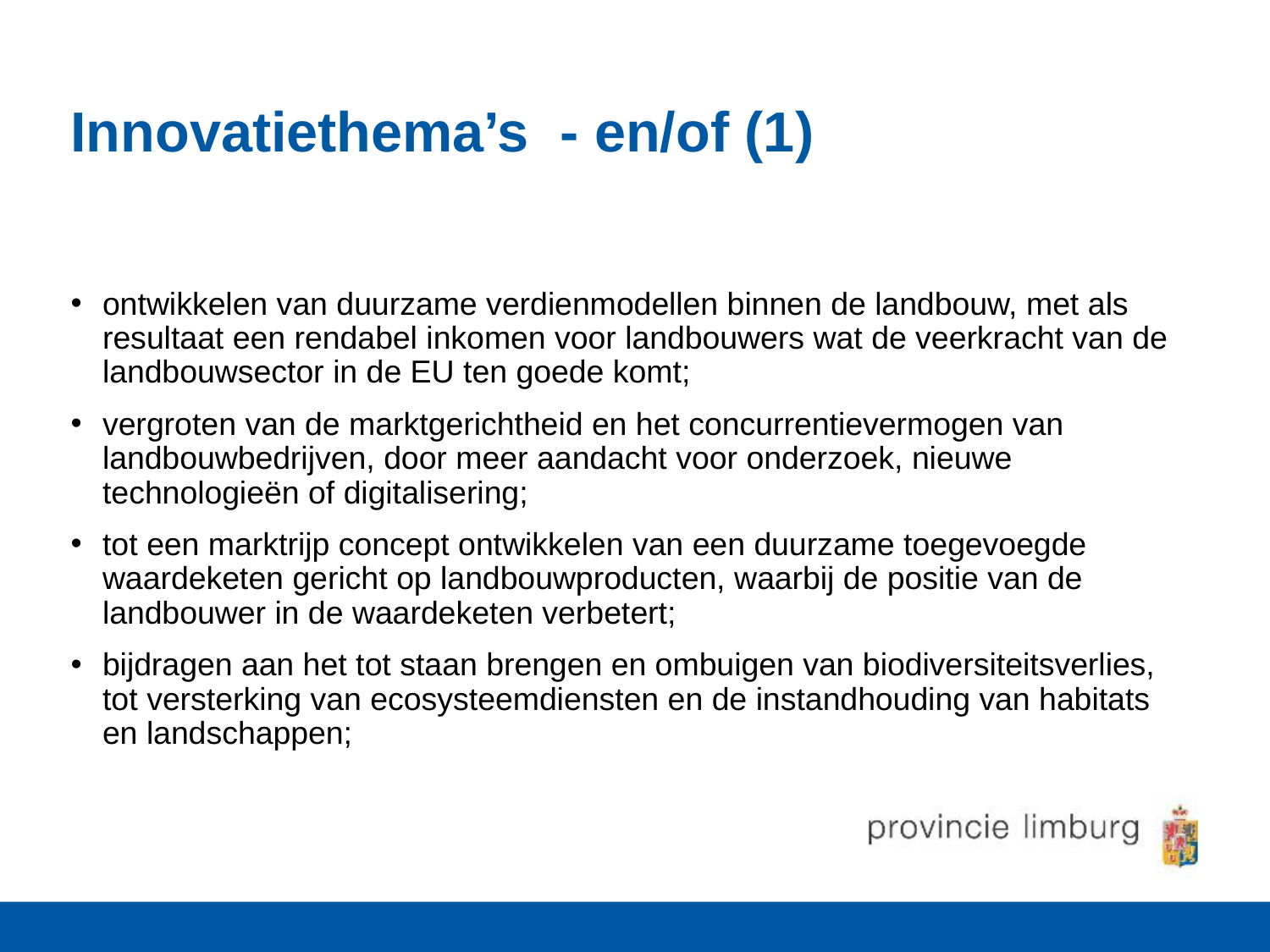

# Innovatiethema’s  - en/of (1)

ontwikkelen van duurzame verdienmodellen binnen de landbouw, met als resultaat een rendabel inkomen voor landbouwers wat de veerkracht van de landbouwsector in de EU ten goede komt;
vergroten van de marktgerichtheid en het concurrentievermogen van landbouwbedrijven, door meer aandacht voor onderzoek, nieuwe technologieën of digitalisering;
tot een marktrijp concept ontwikkelen van een duurzame toegevoegde waardeketen gericht op landbouwproducten, waarbij de positie van de landbouwer in de waardeketen verbetert;
bijdragen aan het tot staan brengen en ombuigen van biodiversiteitsverlies, tot versterking van ecosysteemdiensten en de instandhouding van habitats en landschappen;